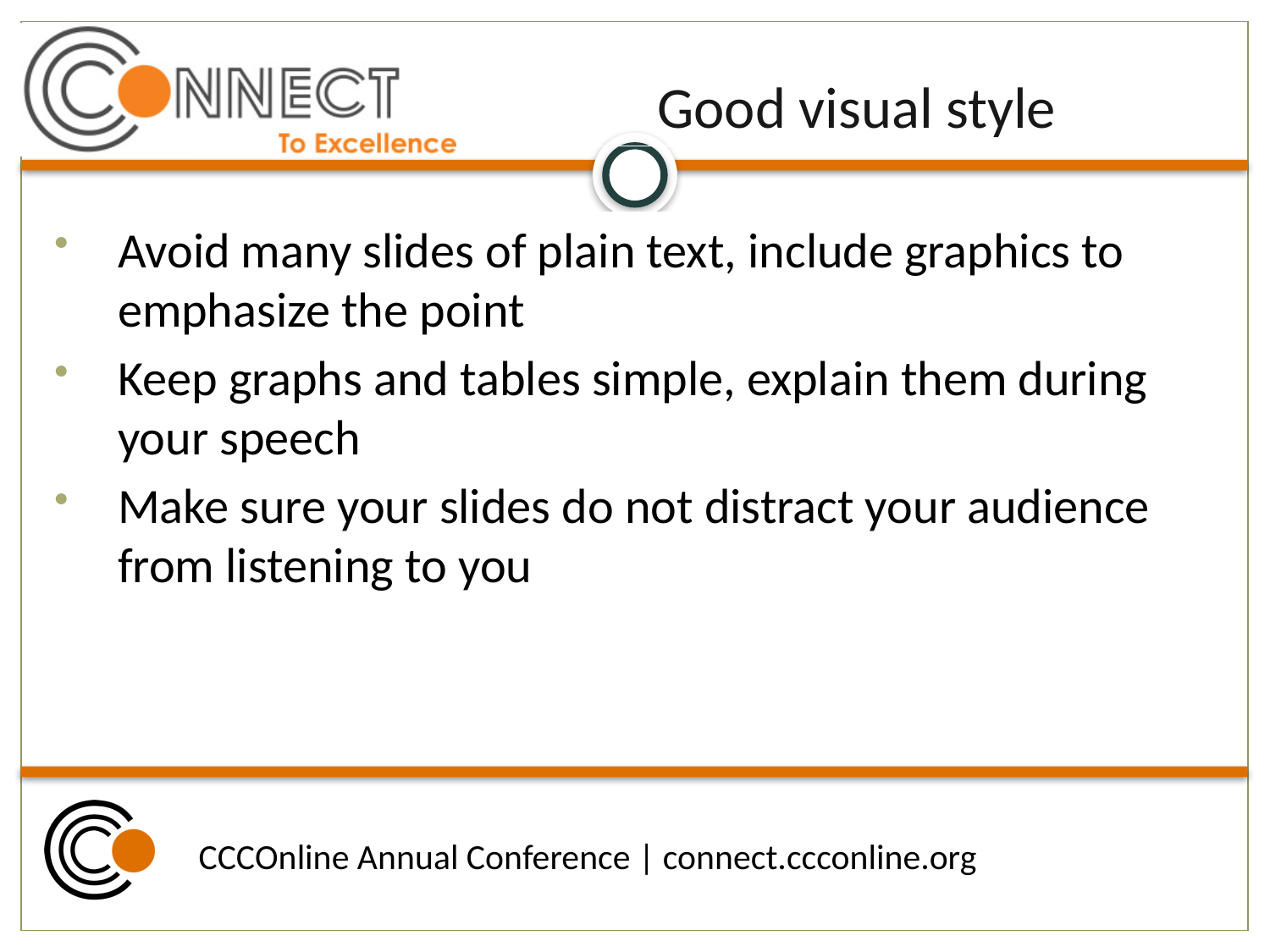

# Good visual style
Avoid many slides of plain text, include graphics to emphasize the point
Keep graphs and tables simple, explain them during your speech
Make sure your slides do not distract your audience from listening to you